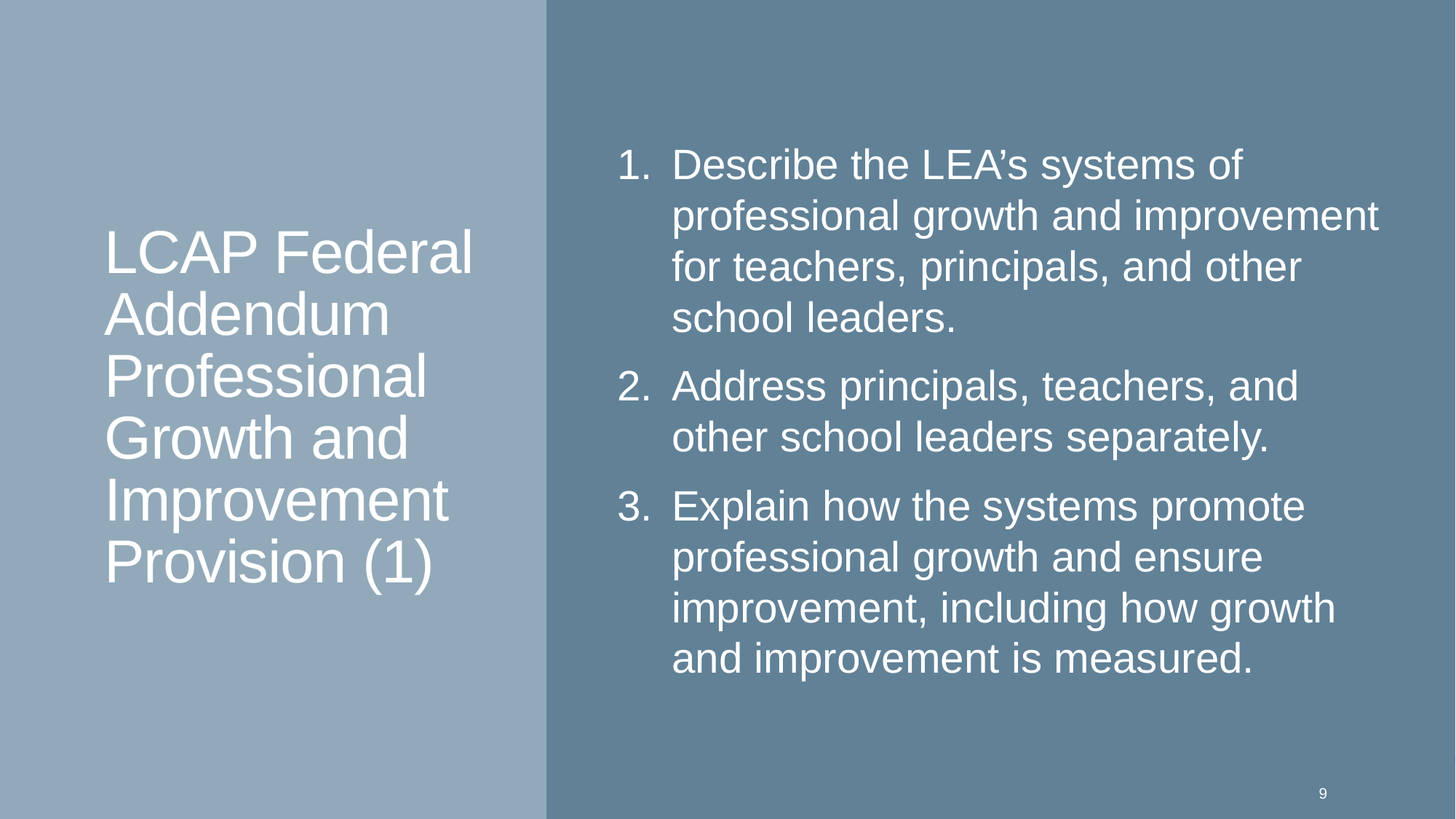

# LCAP Federal Addendum Professional Growth and Improvement Provision (1)
Describe the LEA’s systems of professional growth and improvement for teachers, principals, and other school leaders.
Address principals, teachers, and other school leaders separately.
Explain how the systems promote professional growth and ensure improvement, including how growth and improvement is measured.
9